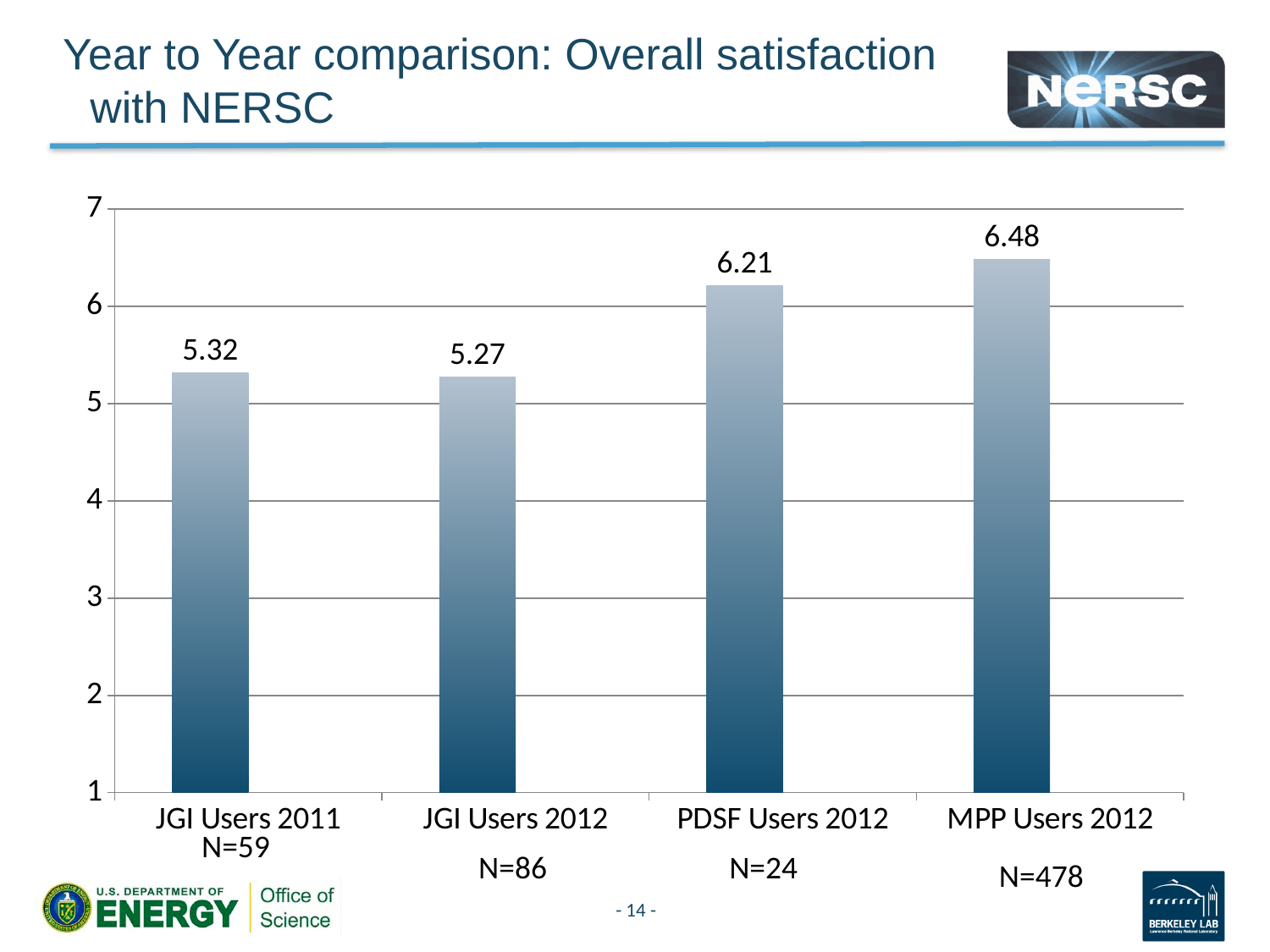

# Year to Year comparison: Overall satisfaction with NERSC

### Chart

| Category | Series 1 | Series 2 |
|---|---|---|
| JGI Users 2011 | 5.319999999999998 | None |
| JGI Users 2012 | 5.27 | None |
| PDSF Users 2012 | 6.21 | None |
| MPP Users 2012 | 6.48 | None |
N=59
N=86
N=24
N=478
- 14 -